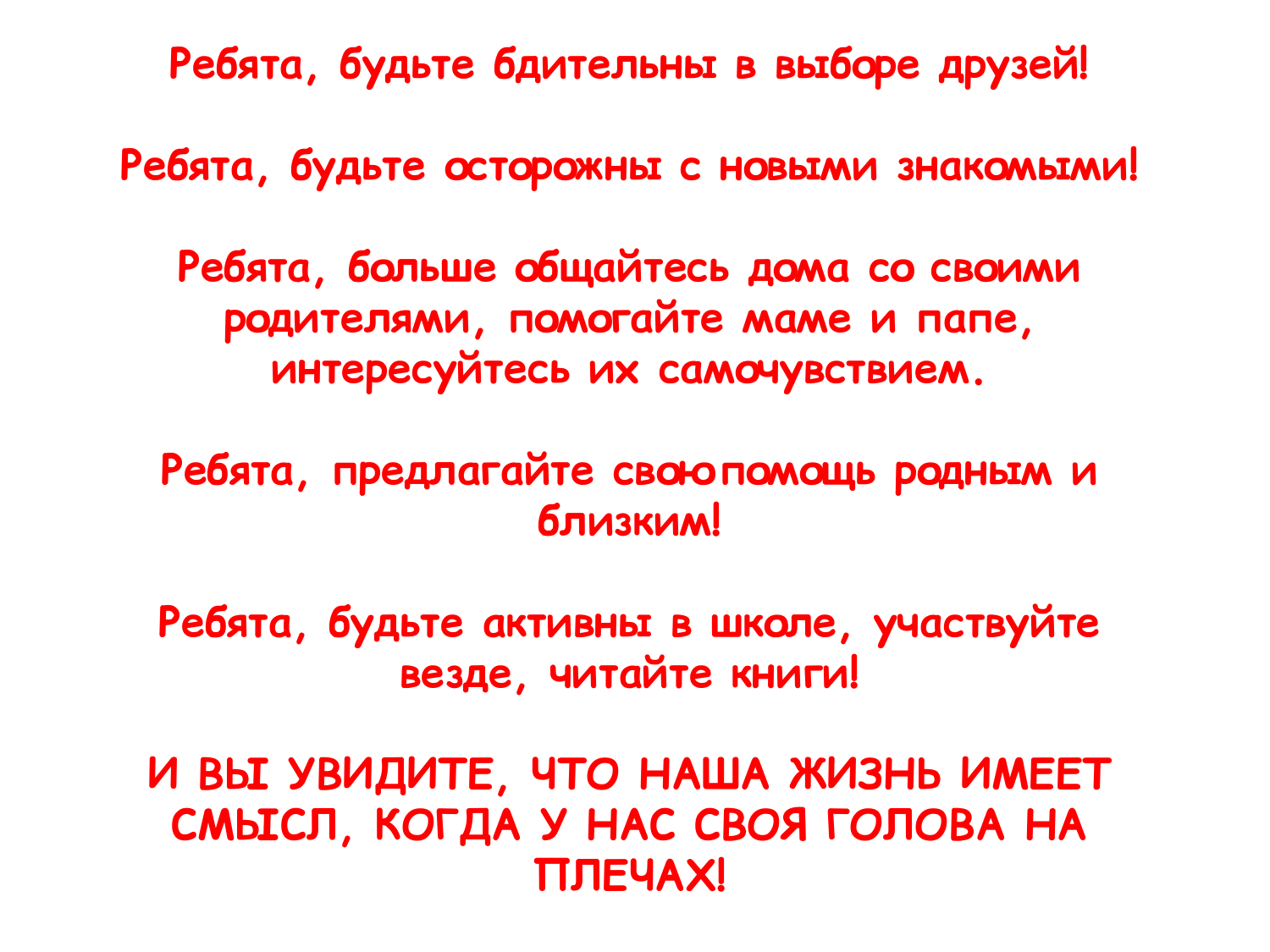

Ребята, будьте бдительны в выборе друзей!

Ребята, будьте осторожны с новыми знакомыми!

Ребята, больше общайтесь дома со своими родителями, помогайте маме и папе, интересуйтесь их самочувствием.

Ребята, предлагайте свою помощь родным и близким!

Ребята, будьте активны в школе, участвуйте везде, читайте книги!

И ВЫ УВИДИТЕ, ЧТО НАША ЖИЗНЬ ИМЕЕТ СМЫСЛ, КОГДА У НАС СВОЯ ГОЛОВА НА ПЛЕЧАХ!